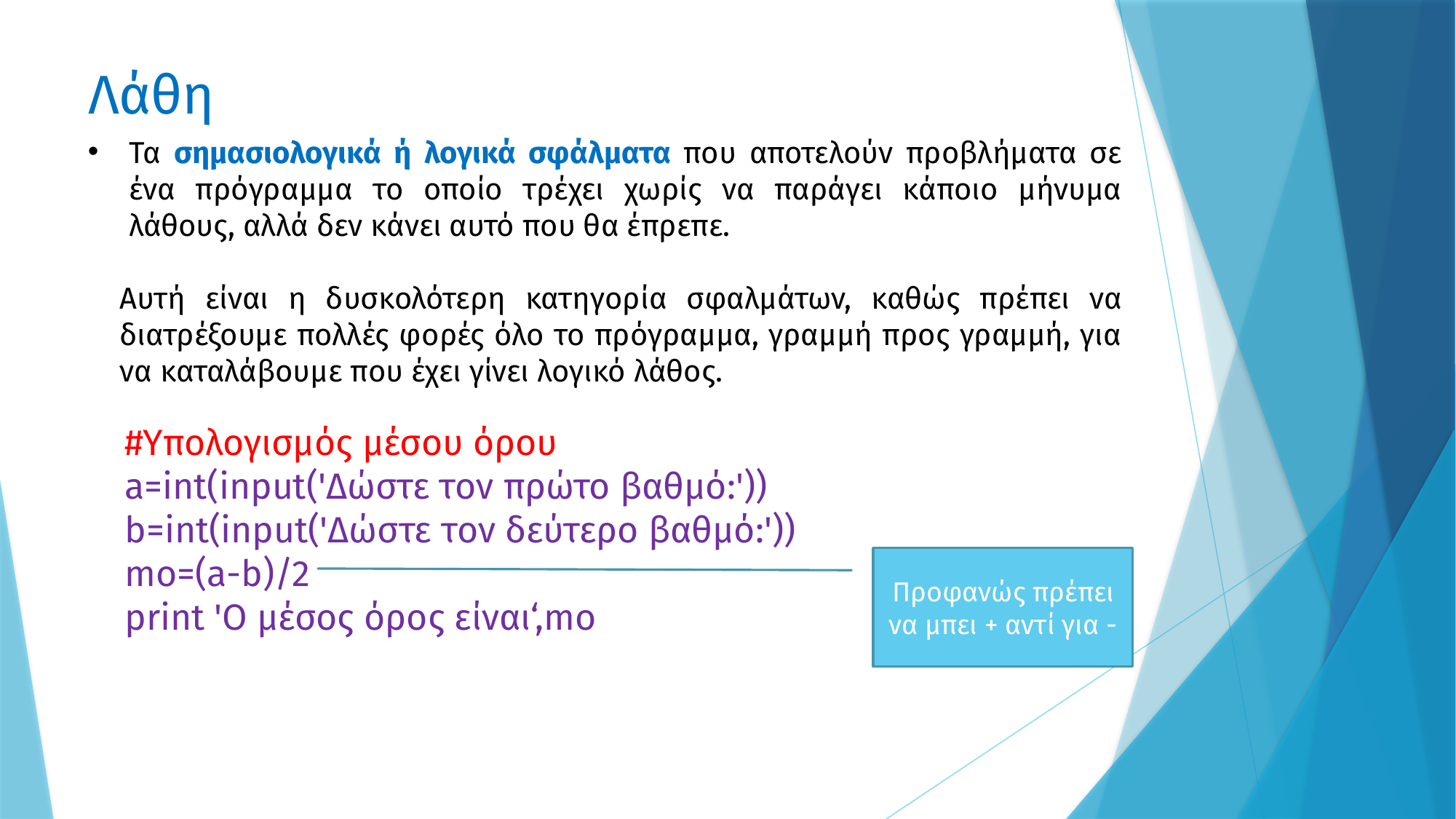

# Λάθη
Τα σημασιολογικά ή λογικά σφάλματα που αποτελούν προβλήματα σε ένα πρόγραμμα το οποίο τρέχει χωρίς να παράγει κάποιο μήνυμα λάθους, αλλά δεν κάνει αυτό που θα έπρεπε.

Αυτή είναι η δυσκολότερη κατηγορία σφαλμάτων, καθώς πρέπει να διατρέξουμε πολλές φορές όλο το πρόγραμμα, γραμμή προς γραμμή, για να καταλάβουμε που έχει γίνει λογικό λάθος.
#Υπολογισμός μέσου όρου
a=int(input('Δώστε τον πρώτο βαθμό:'))
b=int(input('Δώστε τον δεύτερο βαθμό:'))
mo=(a-b)/2
print 'Ο μέσος όρος είναι‘,mo
Προφανώς πρέπει να μπει + αντί για -